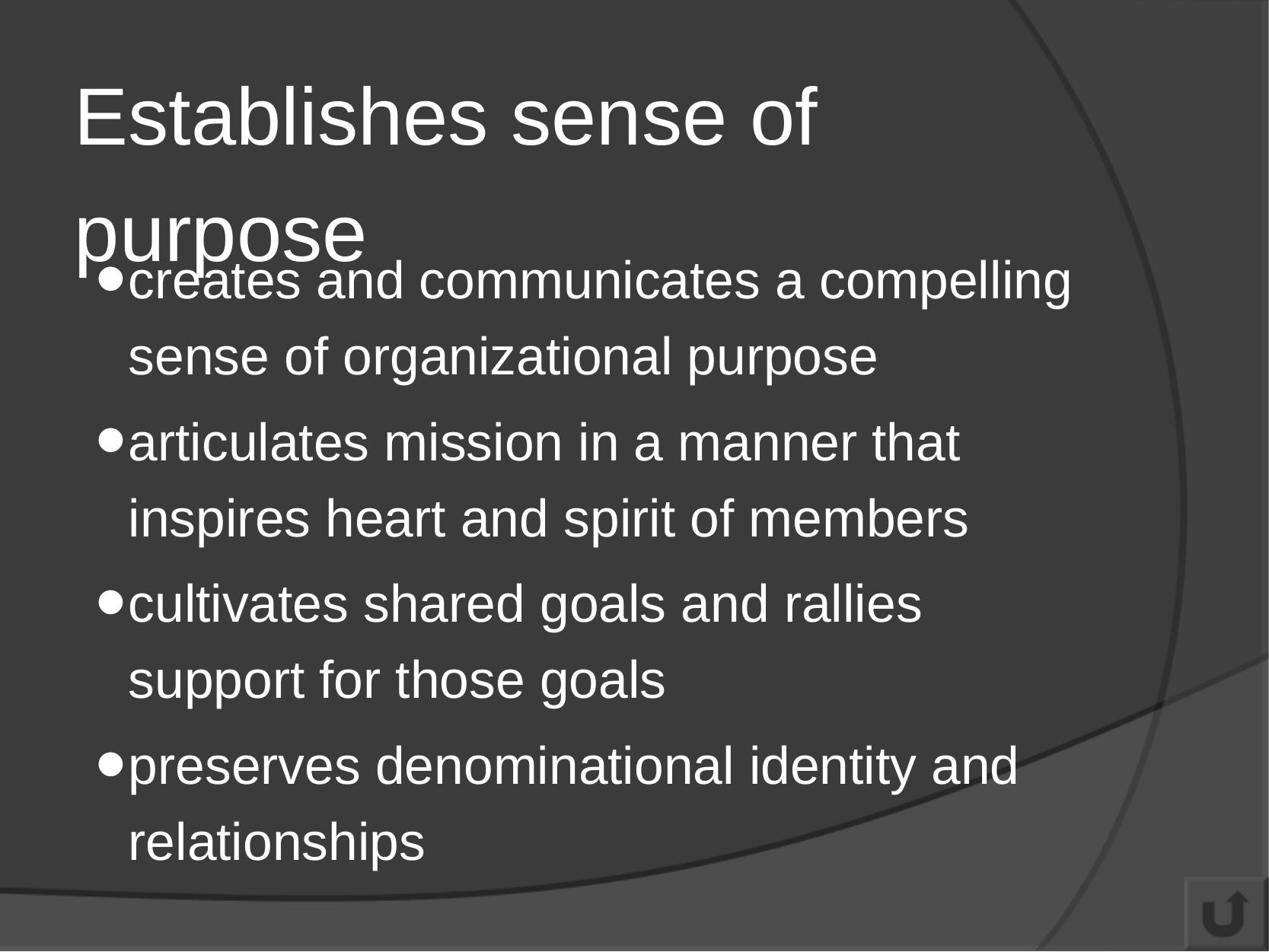

# Establishes sense of purpose
creates and communicates a compelling sense of organizational purpose
articulates mission in a manner that inspires heart and spirit of members
cultivates shared goals and rallies support for those goals
preserves denominational identity and relationships